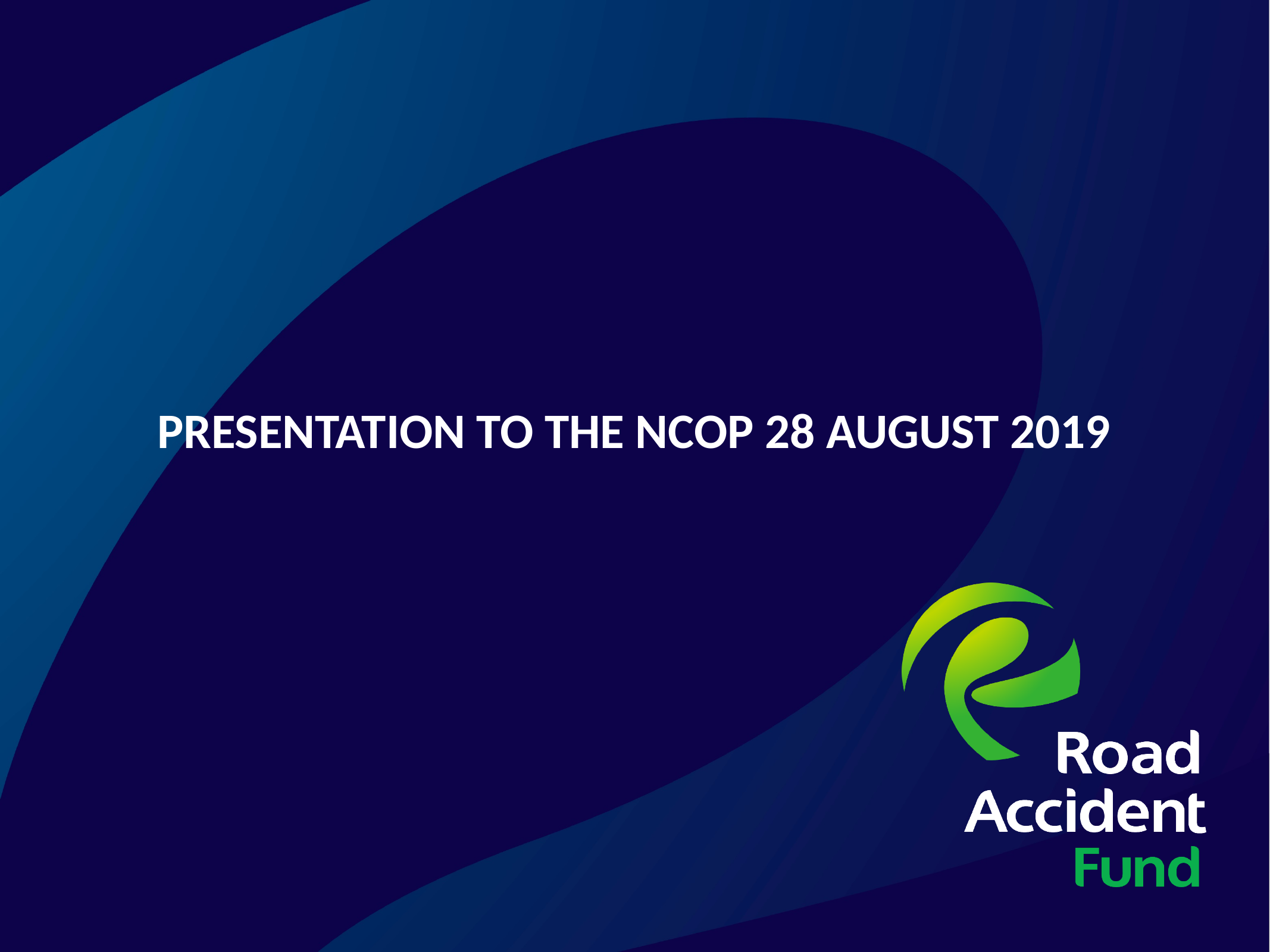

PRESENTATION TO THE NCOP 28 AUGUST 2019